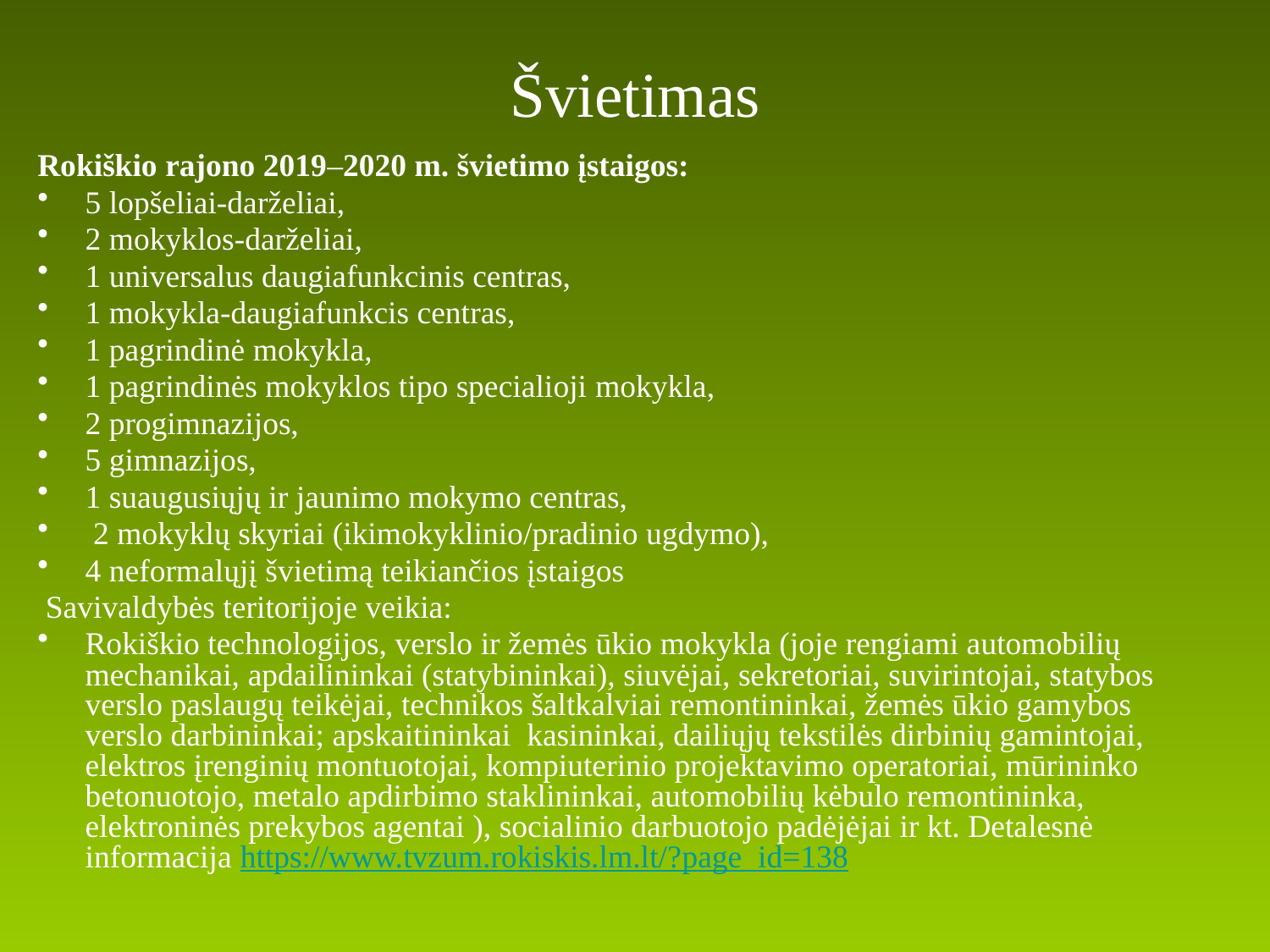

# Švietimas
Rokiškio rajono 2019–2020 m. švietimo įstaigos:
5 lopšeliai-darželiai,
2 mokyklos-darželiai,
1 universalus daugiafunkcinis centras,
1 mokykla-daugiafunkcis centras,
1 pagrindinė mokykla,
1 pagrindinės mokyklos tipo specialioji mokykla,
2 progimnazijos,
5 gimnazijos,
1 suaugusiųjų ir jaunimo mokymo centras,
 2 mokyklų skyriai (ikimokyklinio/pradinio ugdymo),
4 neformalųjį švietimą teikiančios įstaigos
 Savivaldybės teritorijoje veikia:
Rokiškio technologijos, verslo ir žemės ūkio mokykla (joje rengiami automobilių mechanikai, apdailininkai (statybininkai), siuvėjai, sekretoriai, suvirintojai, statybos verslo paslaugų teikėjai, technikos šaltkalviai remontininkai, žemės ūkio gamybos verslo darbininkai; apskaitininkai  kasininkai, dailiųjų tekstilės dirbinių gamintojai, elektros įrenginių montuotojai, kompiuterinio projektavimo operatoriai, mūrininko betonuotojo, metalo apdirbimo staklininkai, automobilių kėbulo remontininka, elektroninės prekybos agentai ), socialinio darbuotojo padėjėjai ir kt. Detalesnė informacija https://www.tvzum.rokiskis.lm.lt/?page_id=138